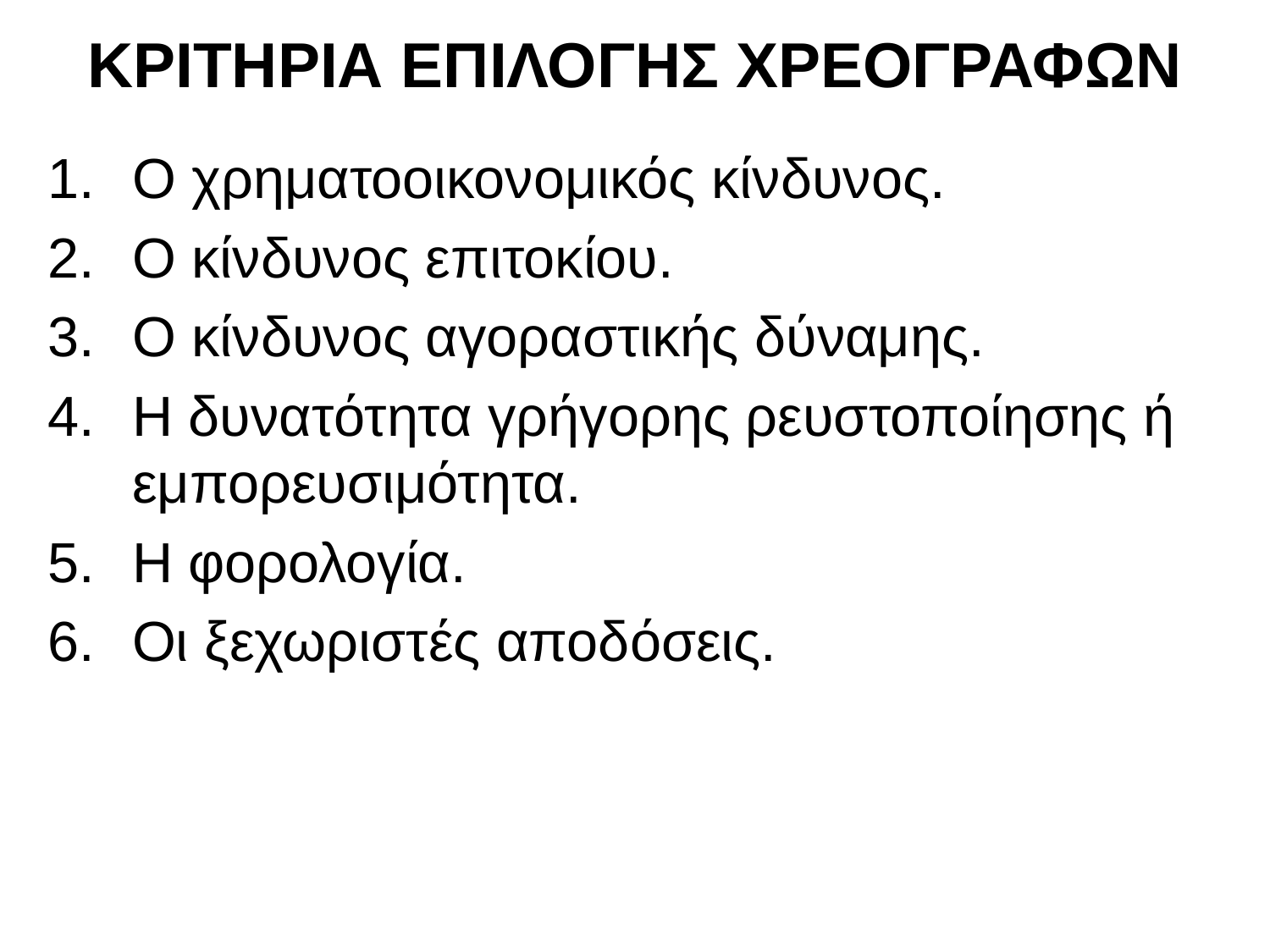

# ΚΡΙΤΗΡΙΑ ΕΠΙΛΟΓΗΣ ΧΡΕΟΓΡΑΦΩΝ
Ο χρηματοοικονομικός κίνδυνος.
Ο κίνδυνος επιτοκίου.
Ο κίνδυνος αγοραστικής δύναμης.
Η δυνατότητα γρήγορης ρευστοποίησης ή εμπορευσιμότητα.
Η φορολογία.
Οι ξεχωριστές αποδόσεις.